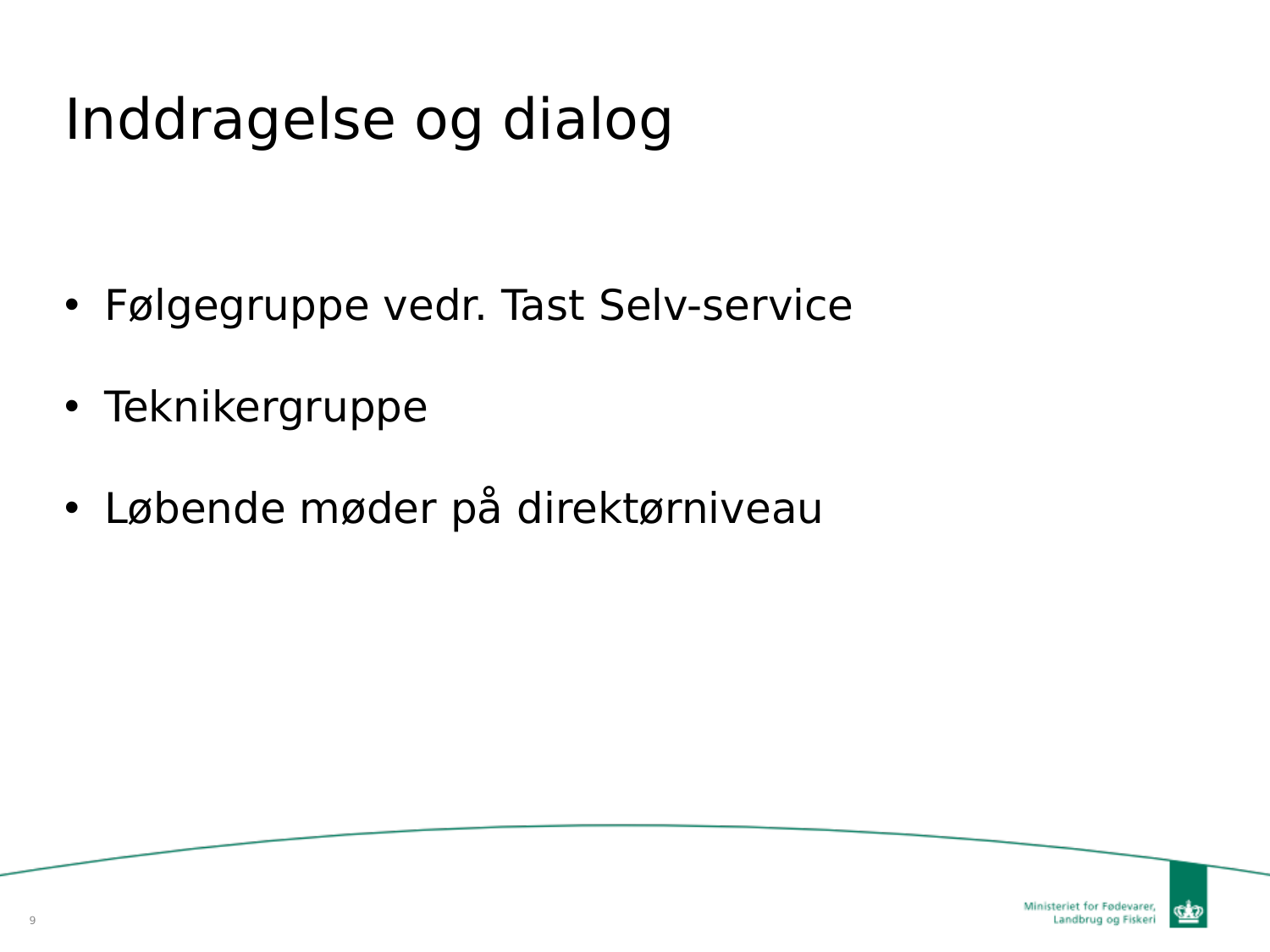

# Inddragelse og dialog

Følgegruppe vedr. Tast Selv-service

Teknikergruppe

Løbende møder på direktørniveau
9